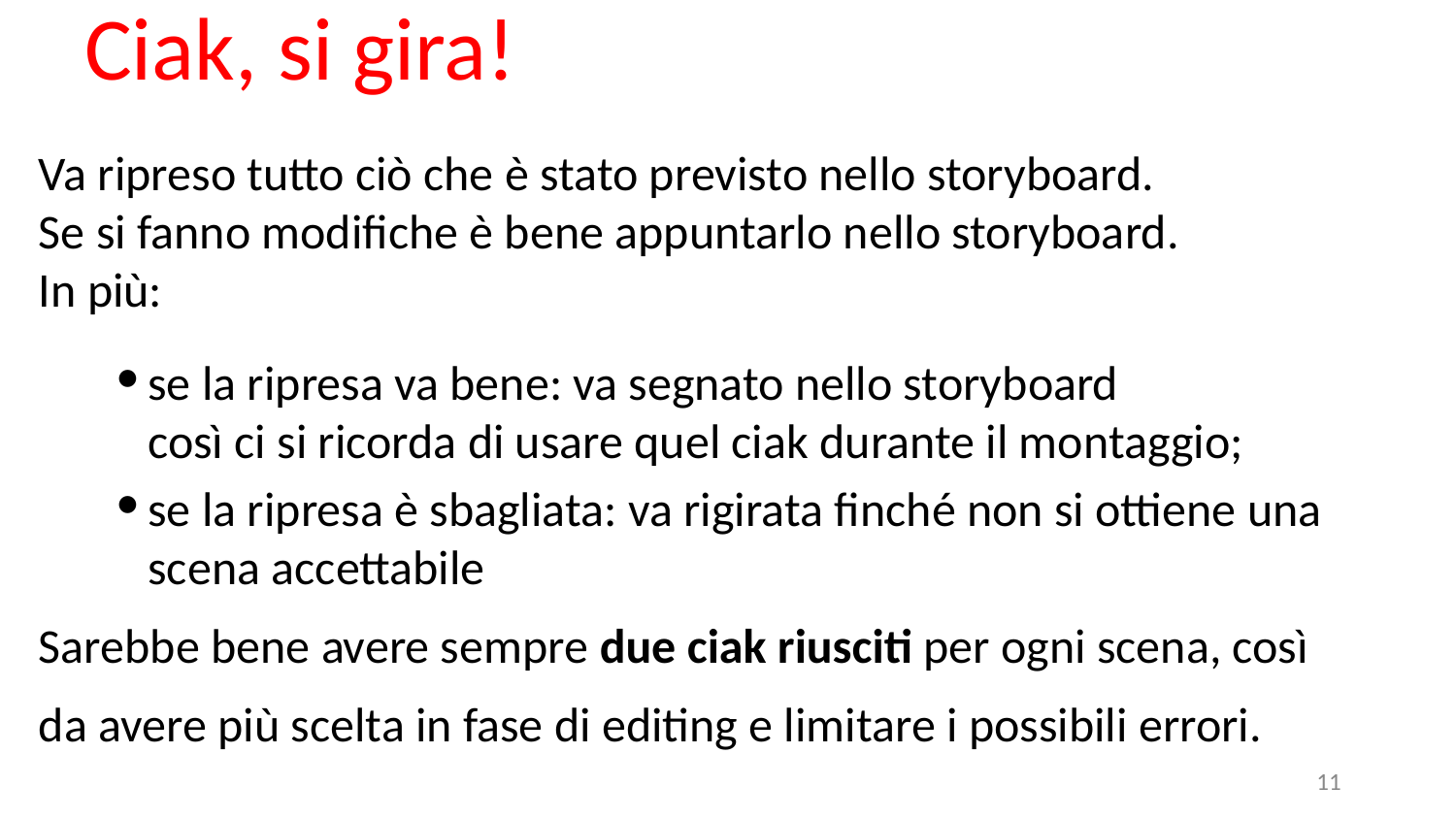

# Ciak, si gira!
Va ripreso tutto ciò che è stato previsto nello storyboard.
Se si fanno modifiche è bene appuntarlo nello storyboard.
In più:
se la ripresa va bene: va segnato nello storyboard
così ci si ricorda di usare quel ciak durante il montaggio;
se la ripresa è sbagliata: va rigirata finché non si ottiene una scena accettabile
Sarebbe bene avere sempre due ciak riusciti per ogni scena, così
da avere più scelta in fase di editing e limitare i possibili errori.
11